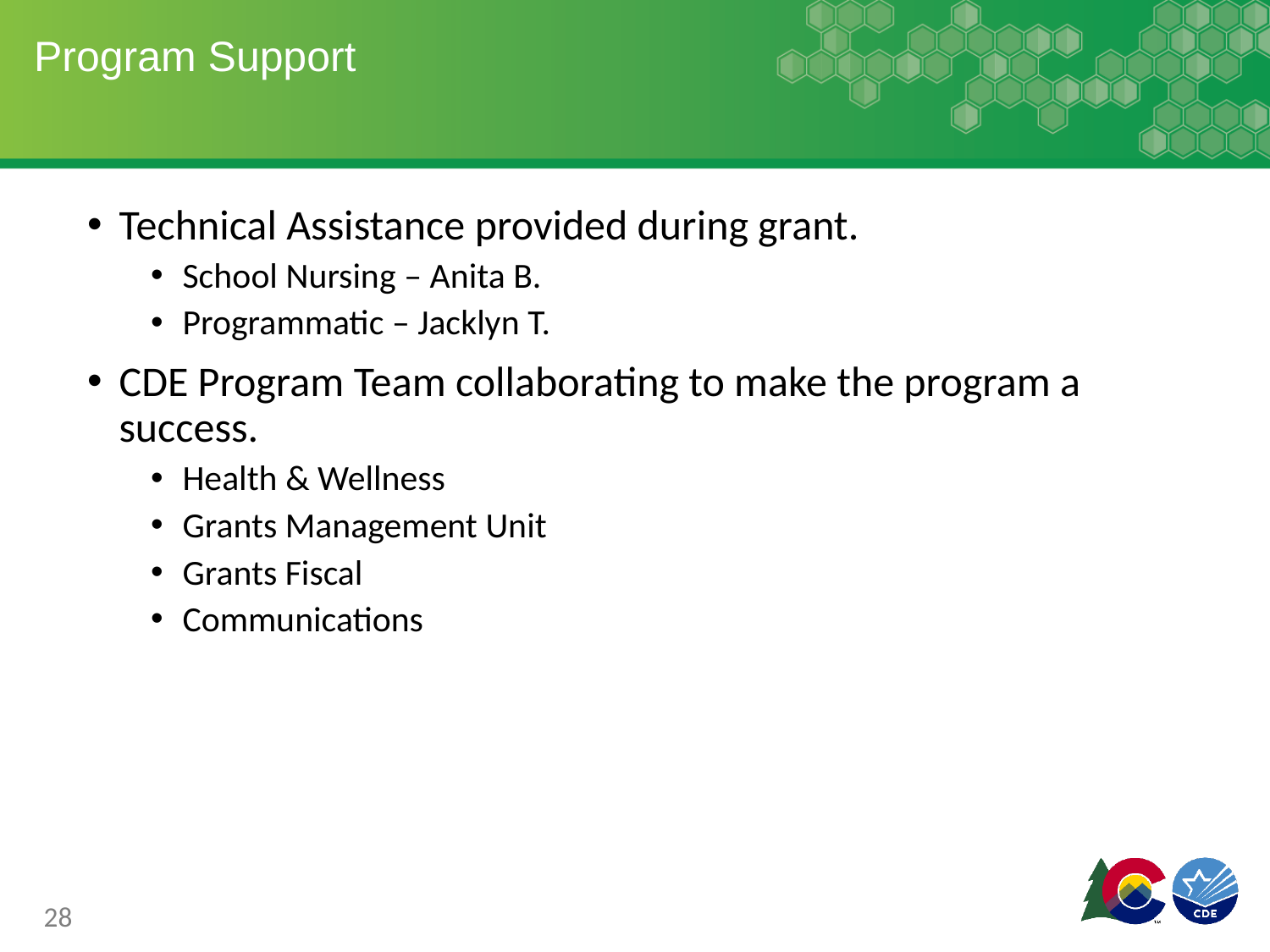

# Program Support
Technical Assistance provided during grant.
School Nursing – Anita B.
Programmatic – Jacklyn T.
CDE Program Team collaborating to make the program a success.
Health & Wellness
Grants Management Unit
Grants Fiscal
Communications

28